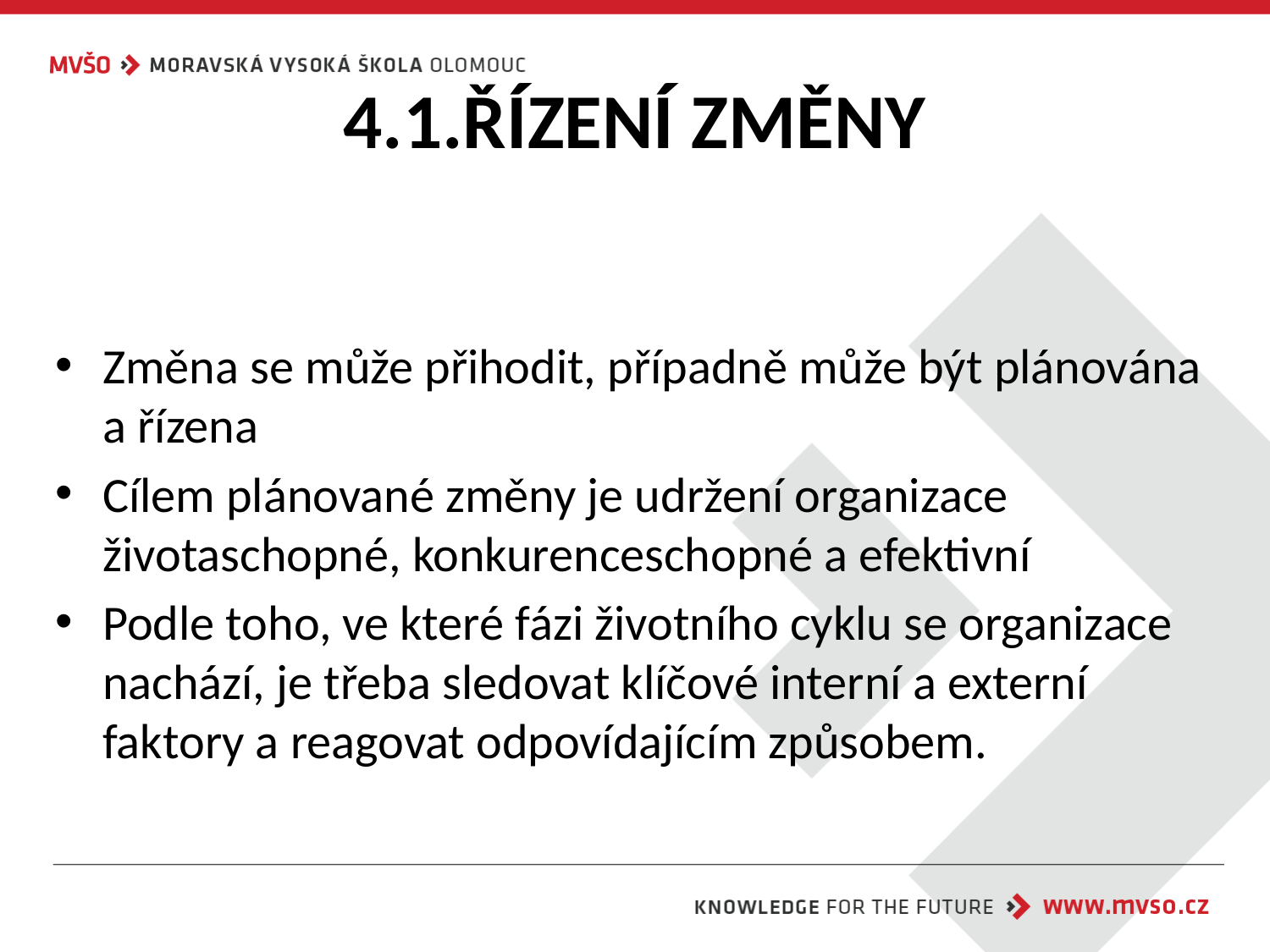

# 4.1.ŘÍZENÍ ZMĚNY
Změna se může přihodit, případně může být plánována a řízena
Cílem plánované změny je udržení organizace životaschopné, konkurenceschopné a efektivní
Podle toho, ve které fázi životního cyklu se organizace nachází, je třeba sledovat klíčové interní a externí faktory a reagovat odpovídajícím způsobem.